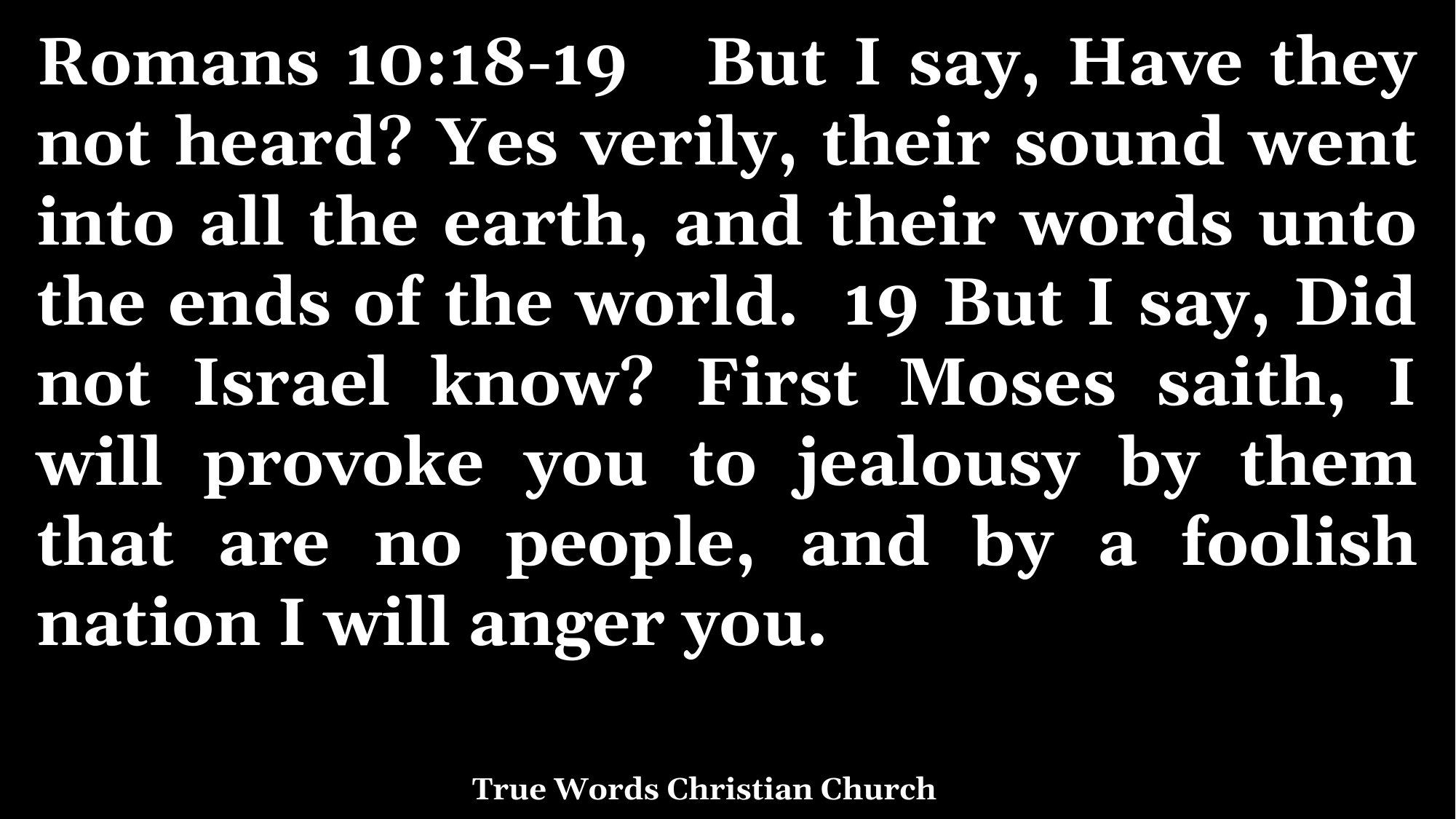

Romans 10:18-19   But I say, Have they not heard? Yes verily, their sound went into all the earth, and their words unto the ends of the world.  19 But I say, Did not Israel know? First Moses saith, I will provoke you to jealousy by them that are no people, and by a foolish nation I will anger you.
True Words Christian Church